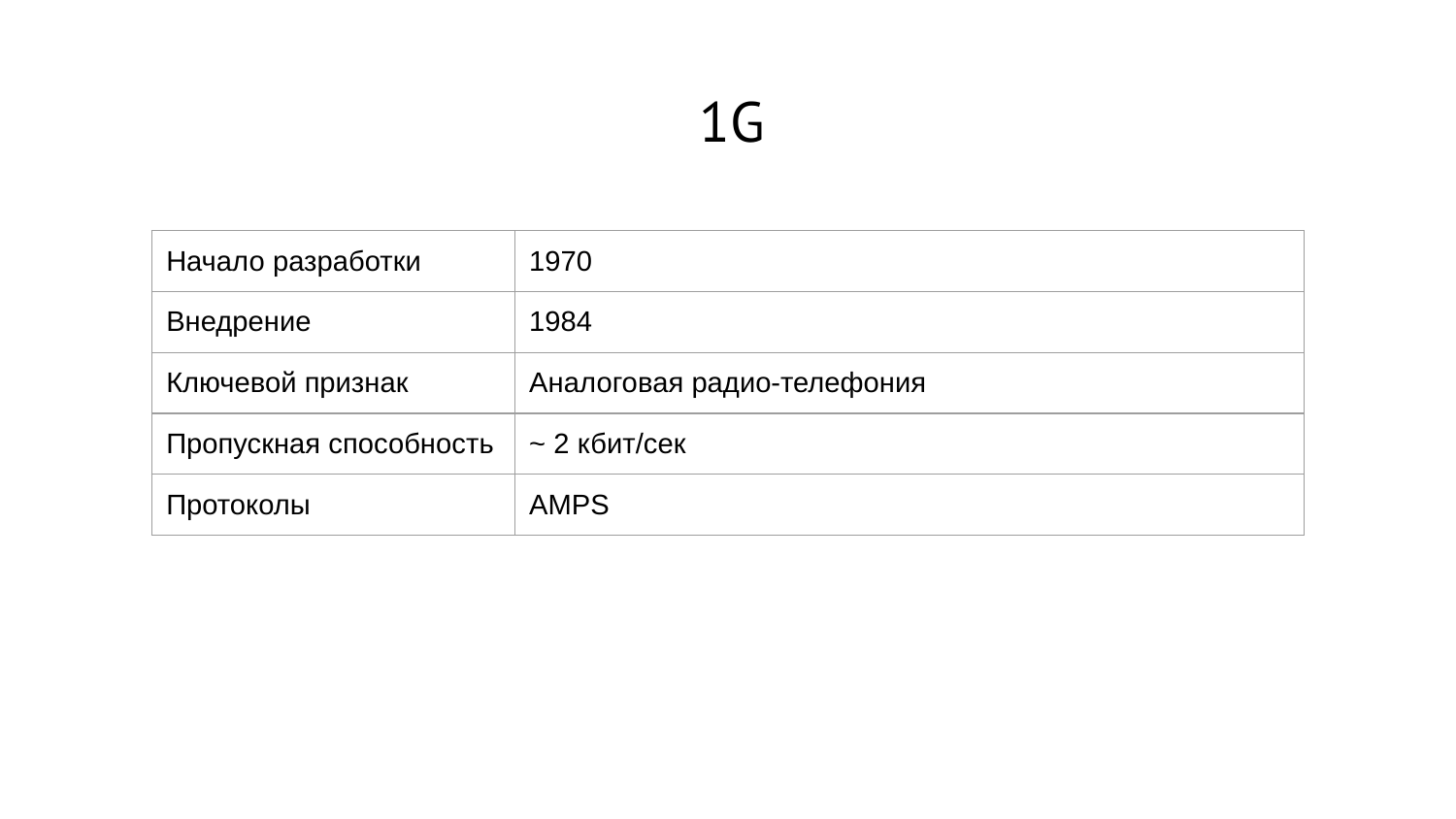

# 1G
| Начало разработки | 1970 |
| --- | --- |
| Внедрение | 1984 |
| Ключевой признак | Аналоговая радио-телефония |
| Пропускная способность | ~ 2 кбит/сек |
| Протоколы | AMPS |